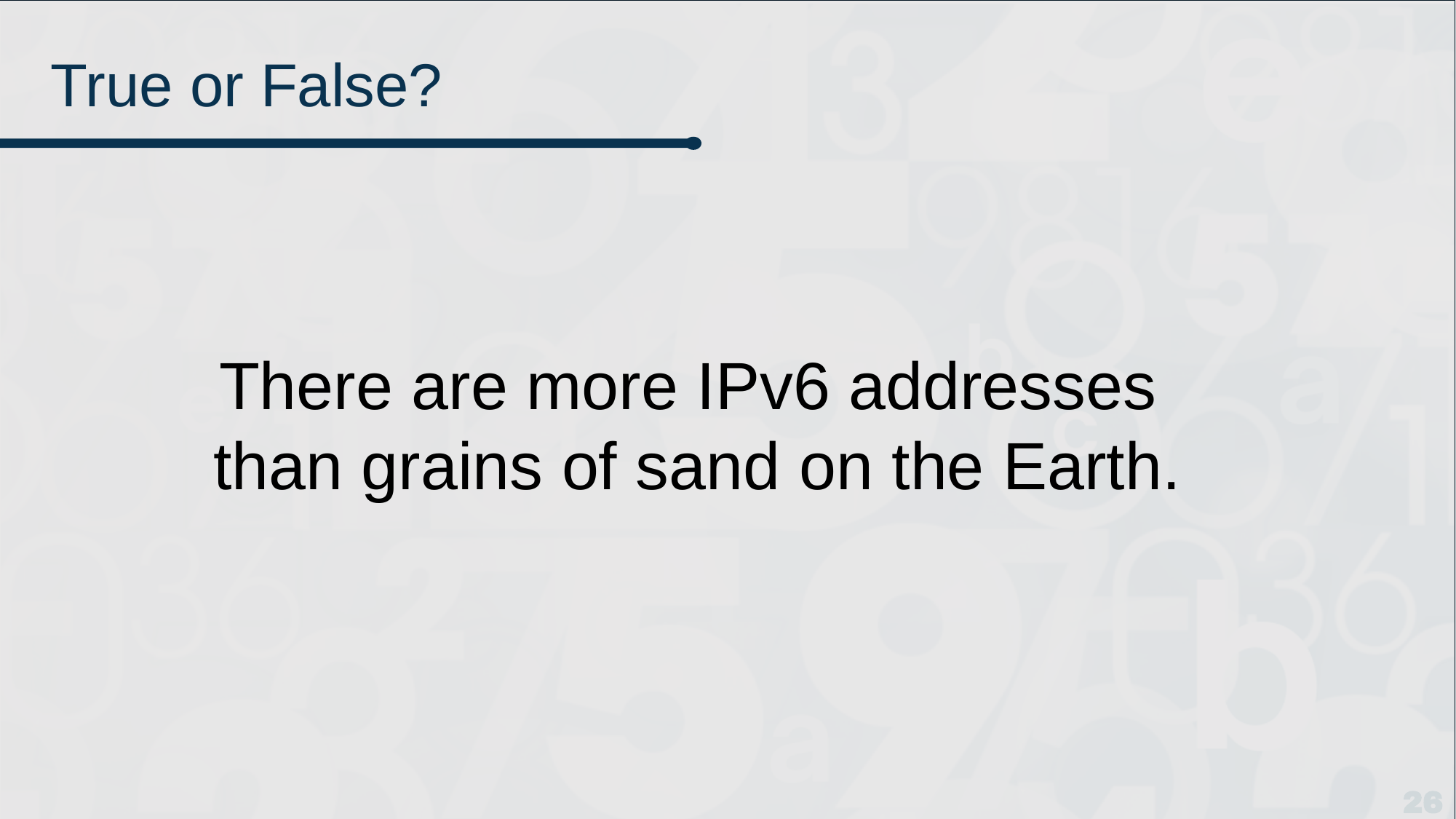

# True or False?
There are more IPv6 addresses
than grains of sand on the Earth.